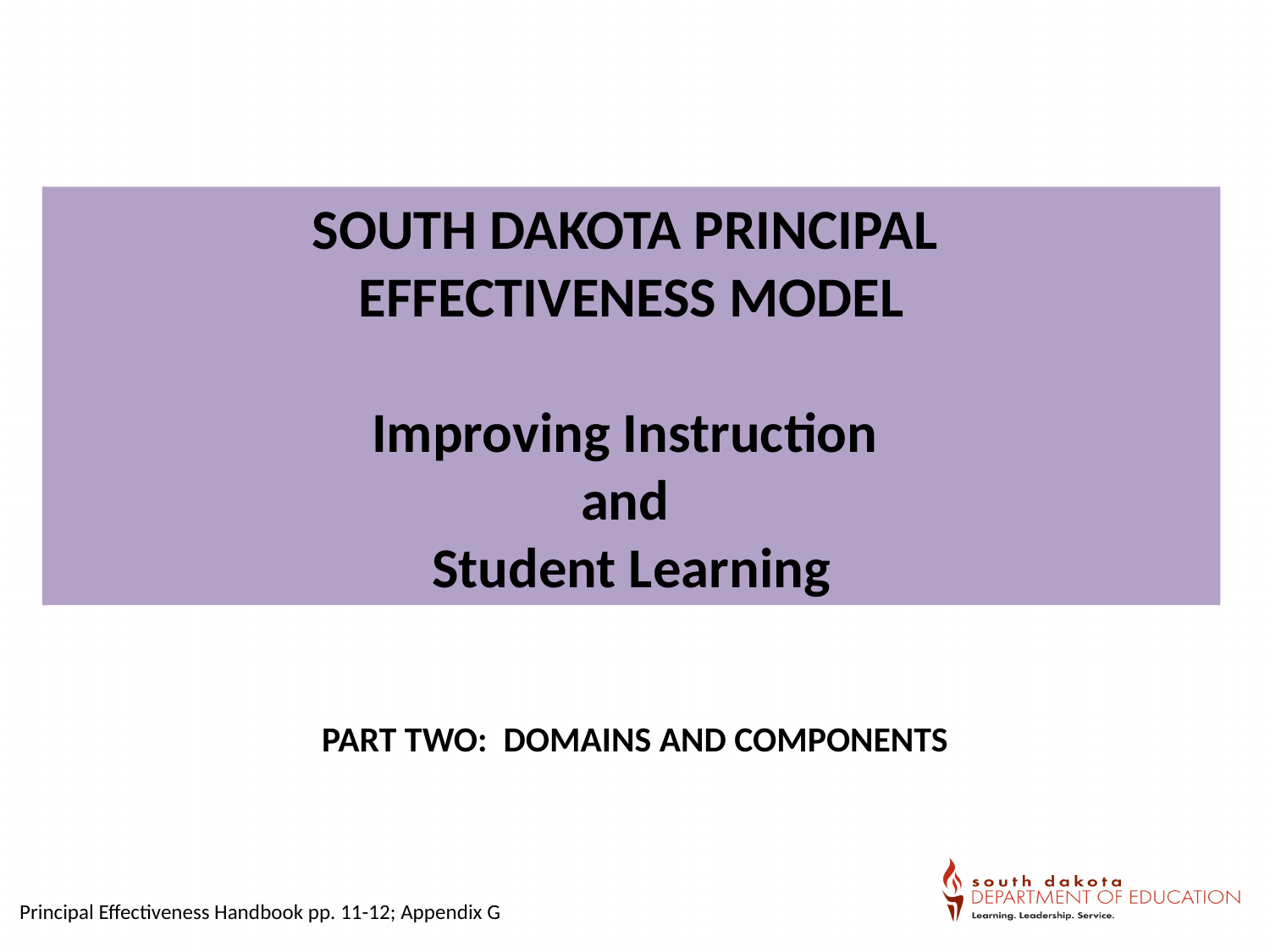

SOUTH DAKOTA PRINCIPAL
EFFECTIVENESS MODEL

Improving Instruction
and
Student Learning
PART TWO:  DOMAINS AND COMPONENTS
Principal Effectiveness Handbook pp. 11-12; Appendix G